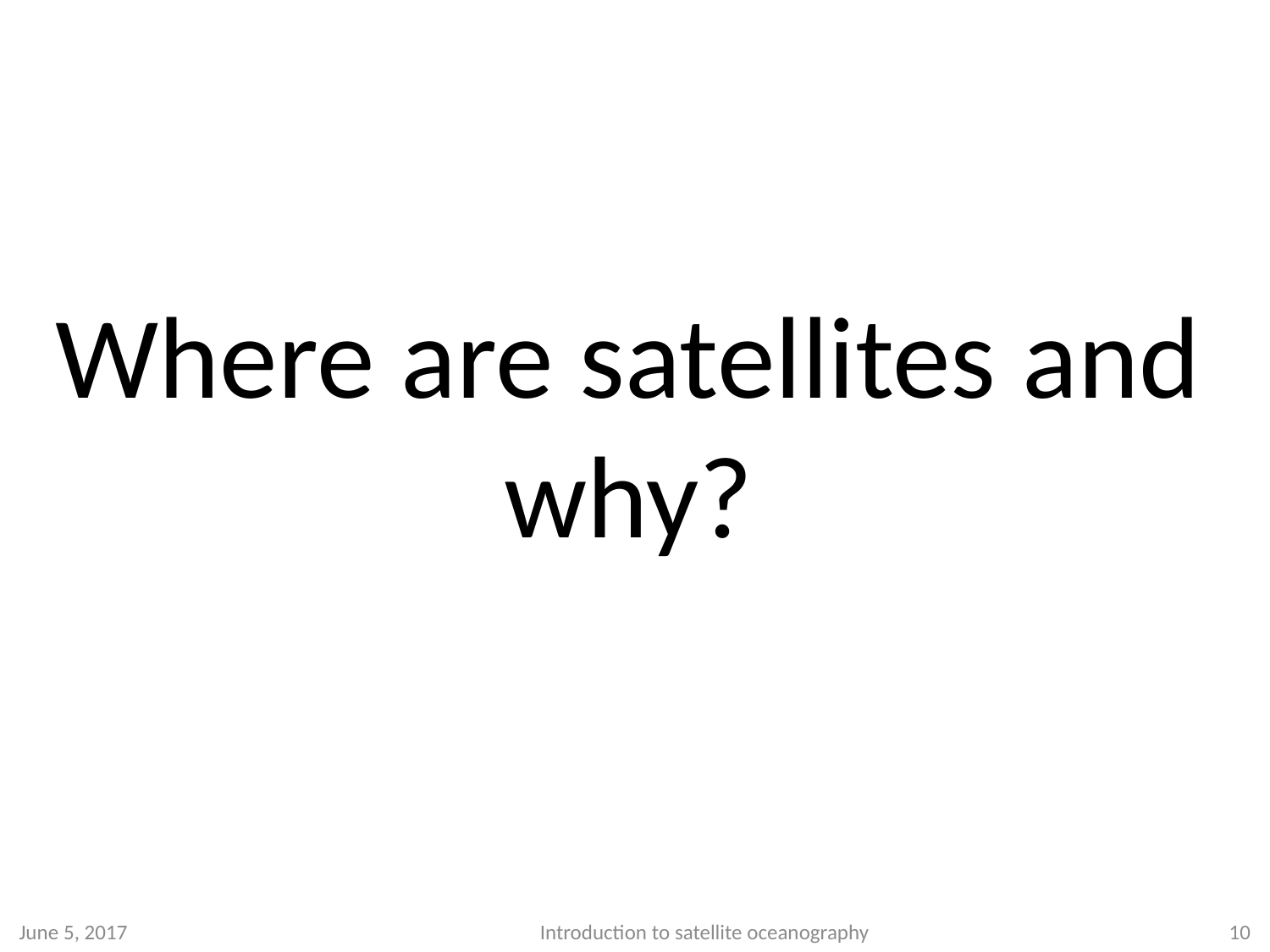

# Where are satellites and why?
June 5, 2017
Introduction to satellite oceanography
10